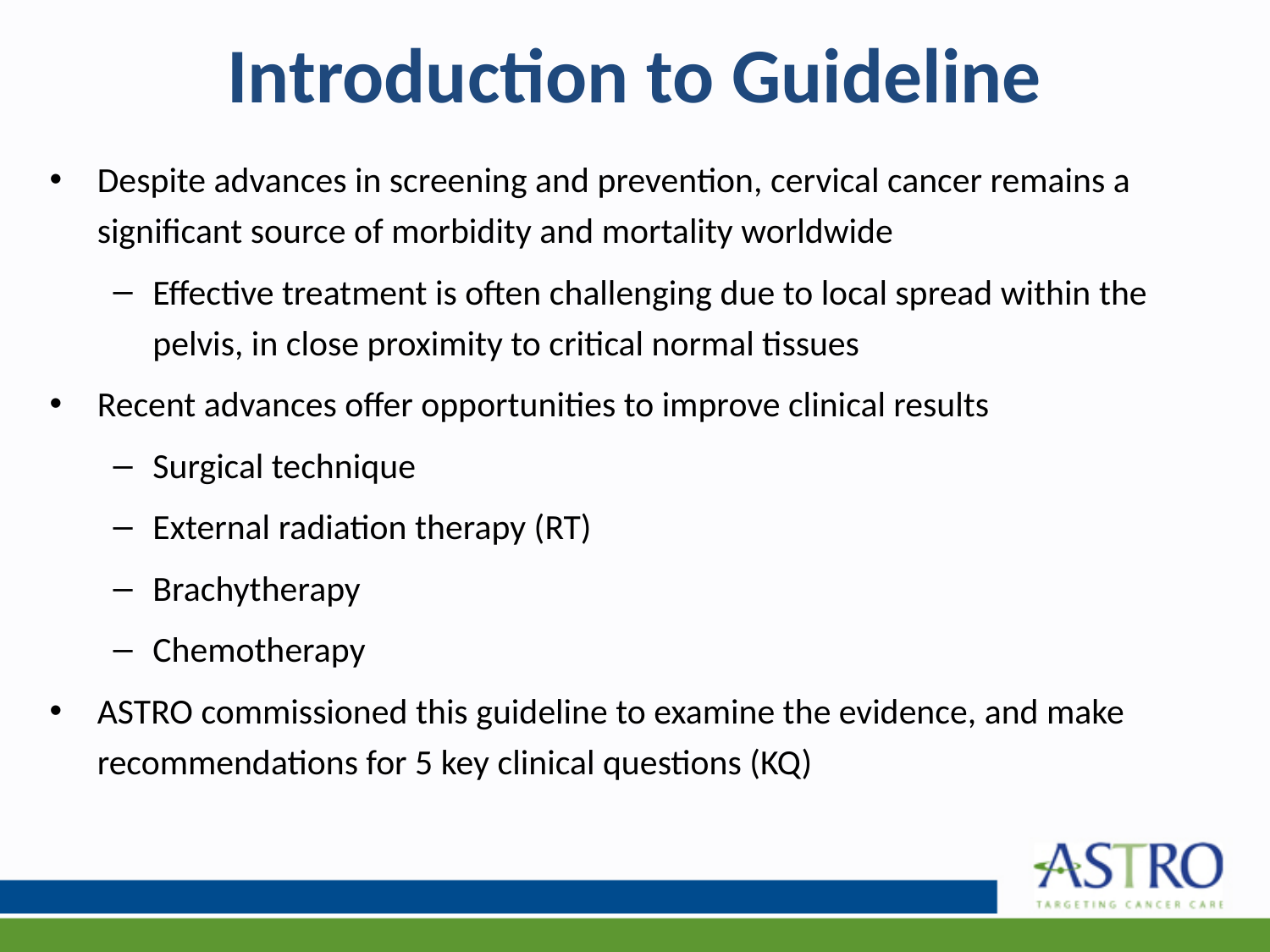

# Introduction to Guideline
Despite advances in screening and prevention, cervical cancer remains a significant source of morbidity and mortality worldwide
Effective treatment is often challenging due to local spread within the pelvis, in close proximity to critical normal tissues
Recent advances offer opportunities to improve clinical results
Surgical technique
External radiation therapy (RT)
Brachytherapy
Chemotherapy
ASTRO commissioned this guideline to examine the evidence, and make recommendations for 5 key clinical questions (KQ)